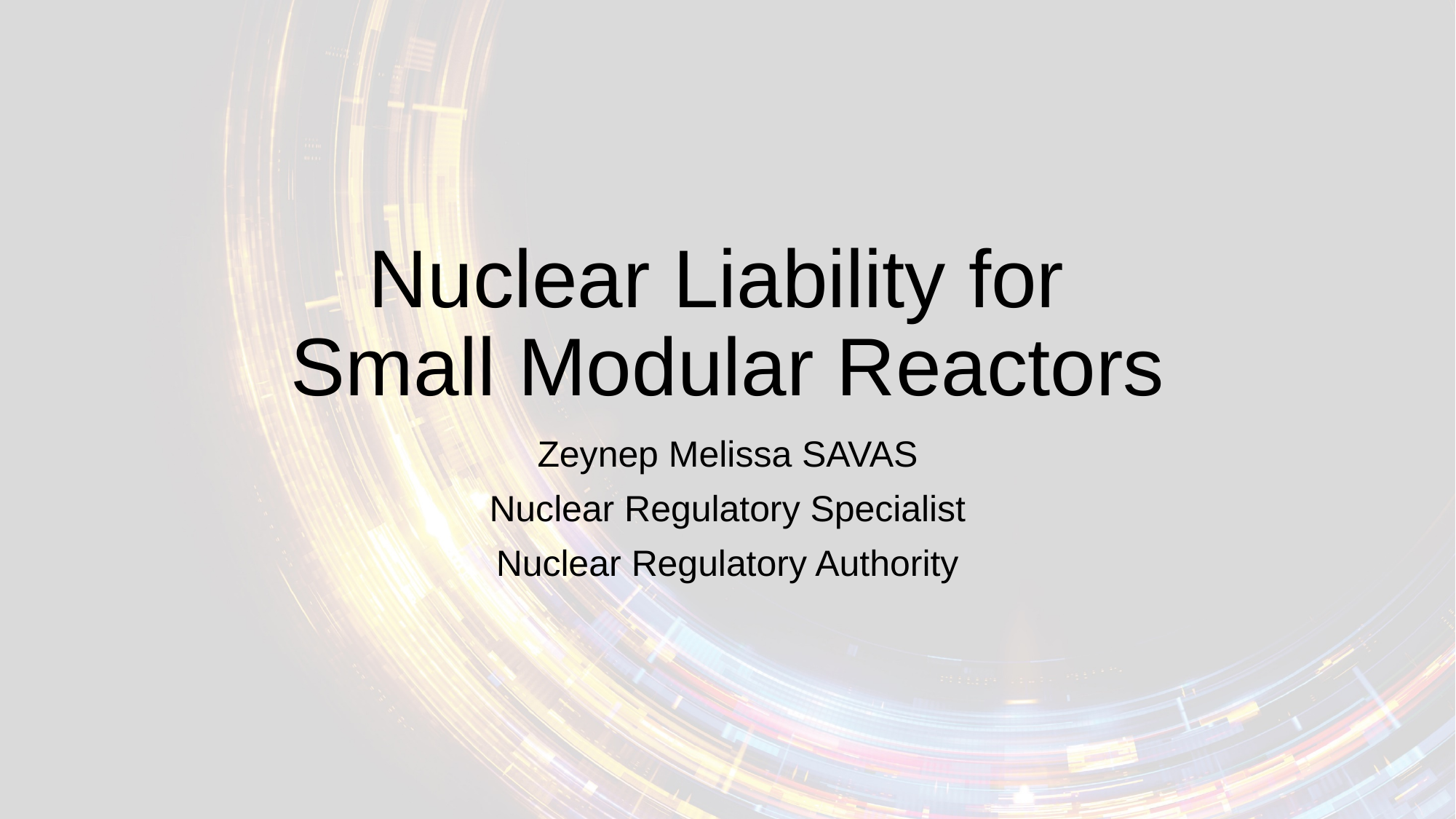

# Nuclear Liability for Small Modular Reactors
Zeynep Melissa SAVAS
Nuclear Regulatory Specialist
Nuclear Regulatory Authority